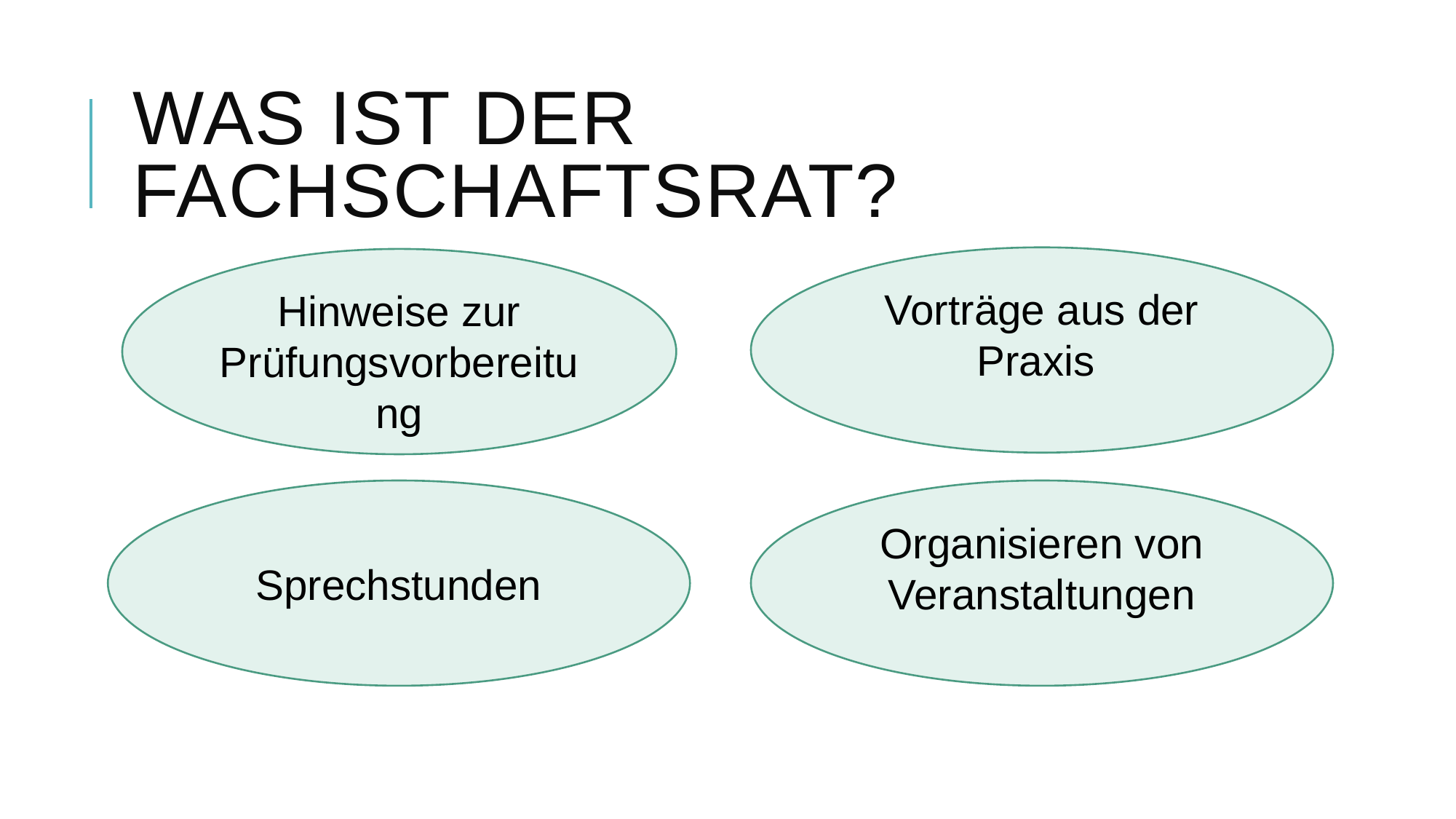

# Was ist der Fachschaftsrat?
Vorträge aus der Praxis
Hinweise zur Prüfungsvorbereitung
Sprechstunden
Organisieren von Veranstaltungen